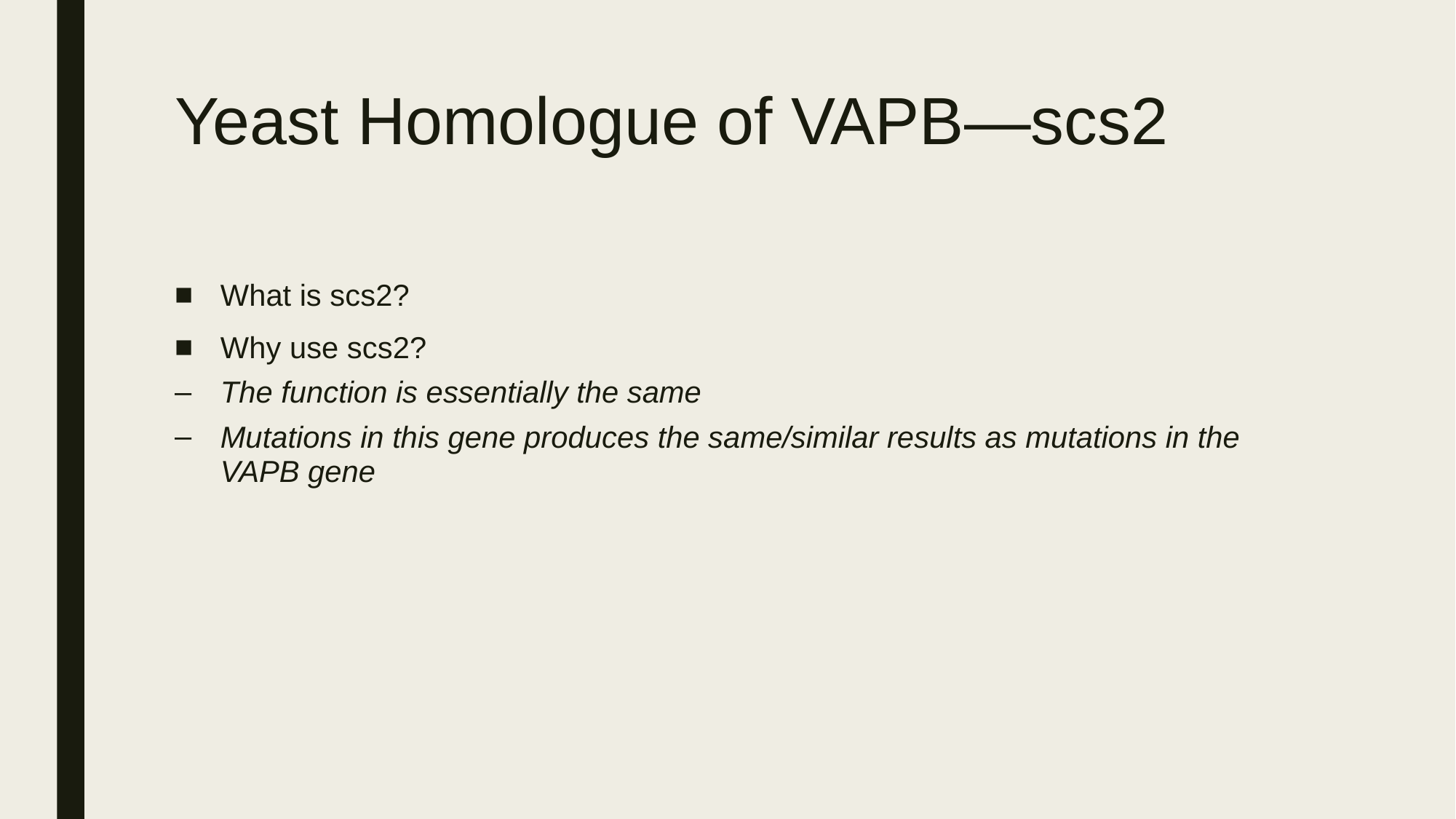

# Yeast Homologue of VAPB—scs2
What is scs2?
Why use scs2?
The function is essentially the same
Mutations in this gene produces the same/similar results as mutations in the VAPB gene